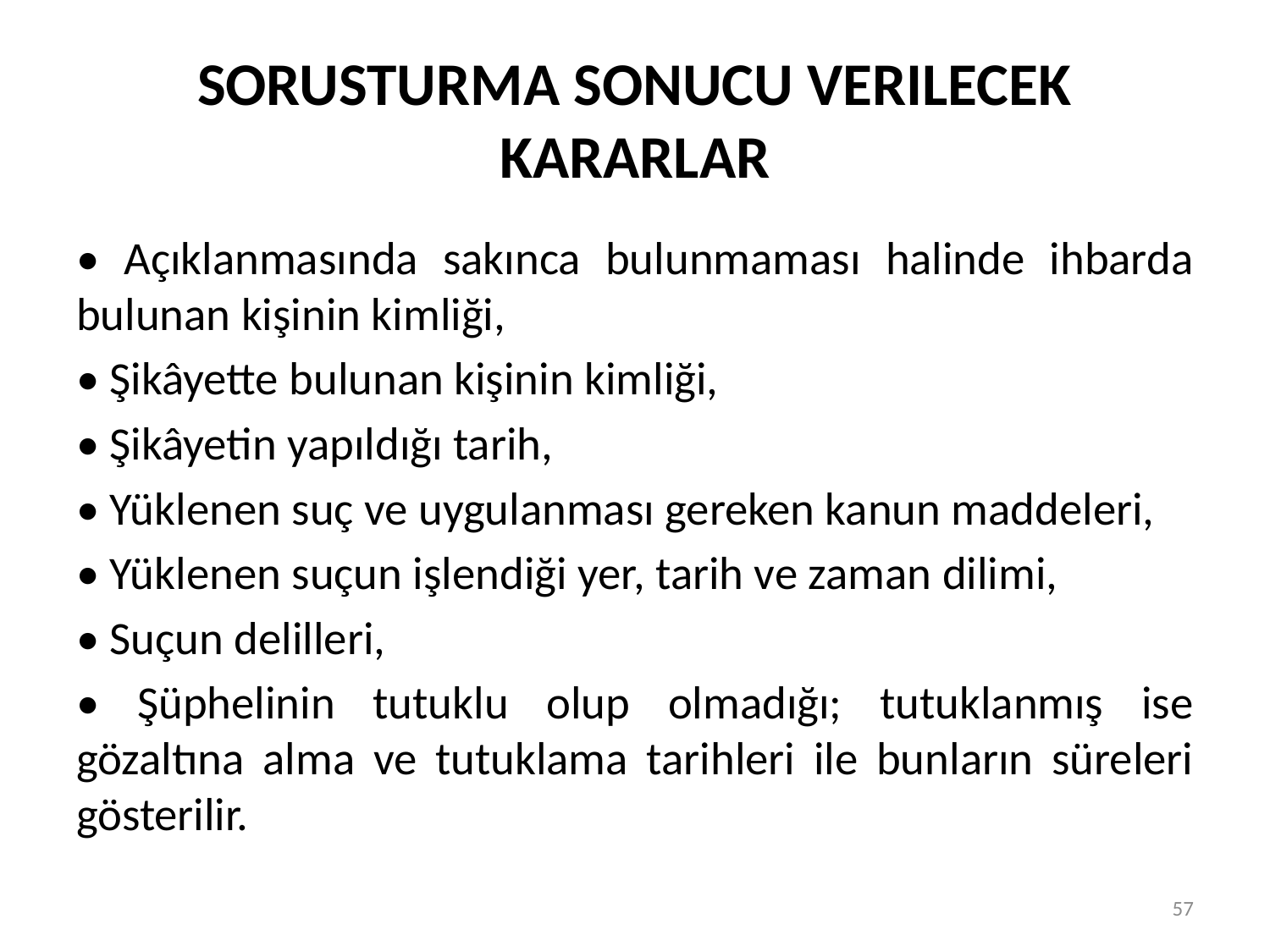

# SORUSTURMA SONUCU VERILECEK KARARLAR
• Açıklanmasında sakınca bulunmaması halinde ihbarda bulunan kişinin kimliği,
• Şikâyette bulunan kişinin kimliği,
• Şikâyetin yapıldığı tarih,
• Yüklenen suç ve uygulanması gereken kanun maddeleri,
• Yüklenen suçun işlendiği yer, tarih ve zaman dilimi,
• Suçun delilleri,
• Şüphelinin tutuklu olup olmadığı; tutuklanmış ise gözaltına alma ve tutuklama tarihleri ile bunların süreleri gösterilir.
57